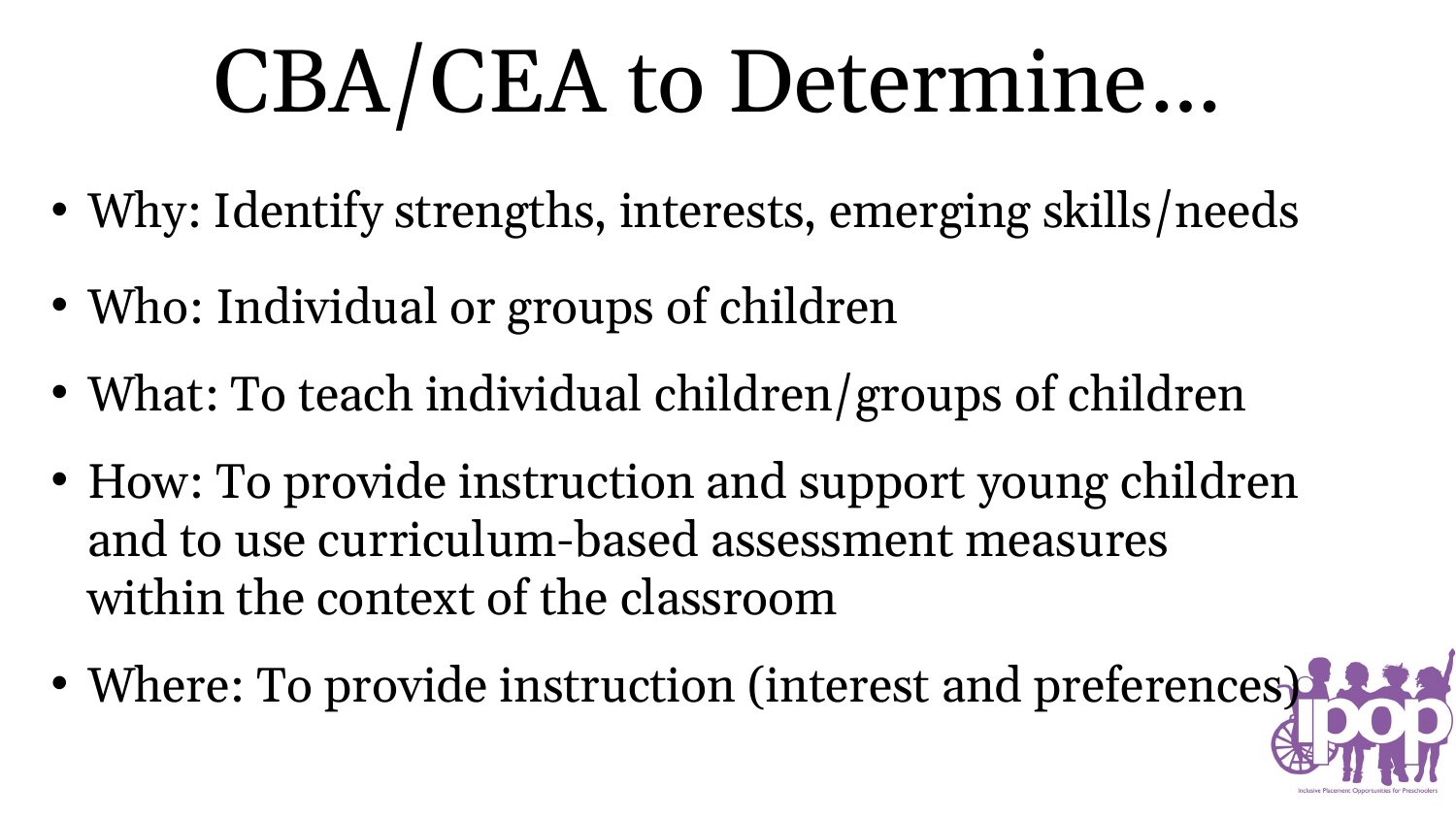

# CBA/CEA to Determine…
Why: Identify strengths, interests, emerging skills/needs

Who: Individual or groups of children

What: To teach individual children/groups of children

How: To provide instruction and support young children and to use curriculum-based assessment measures within the context of the classroom

Where: To provide instruction (interest and preferences)